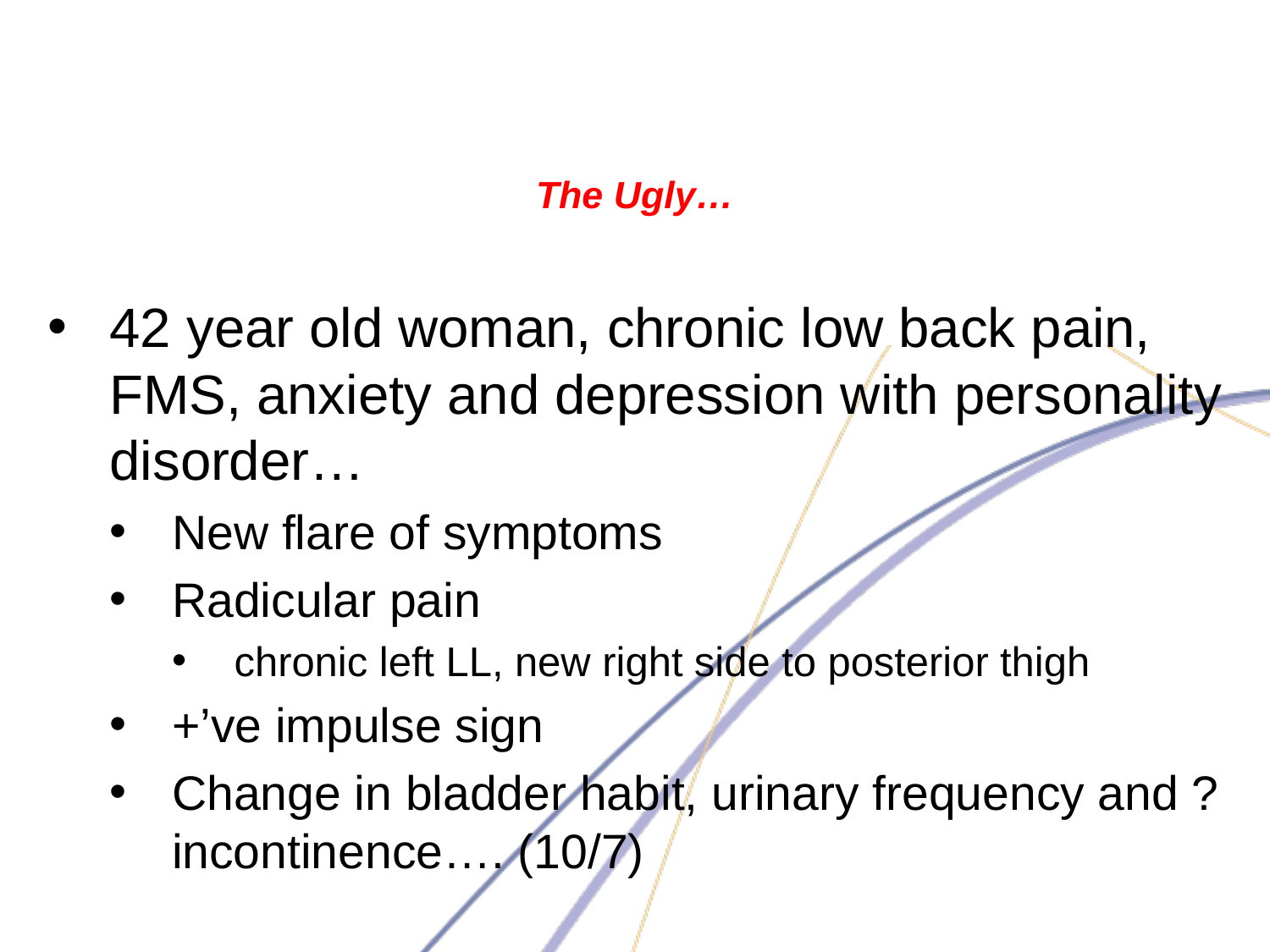

# The Ugly…
42 year old woman, chronic low back pain, FMS, anxiety and depression with personality disorder…
New flare of symptoms
Radicular pain
chronic left LL, new right side to posterior thigh
+’ve impulse sign
Change in bladder habit, urinary frequency and ?incontinence…. (10/7)